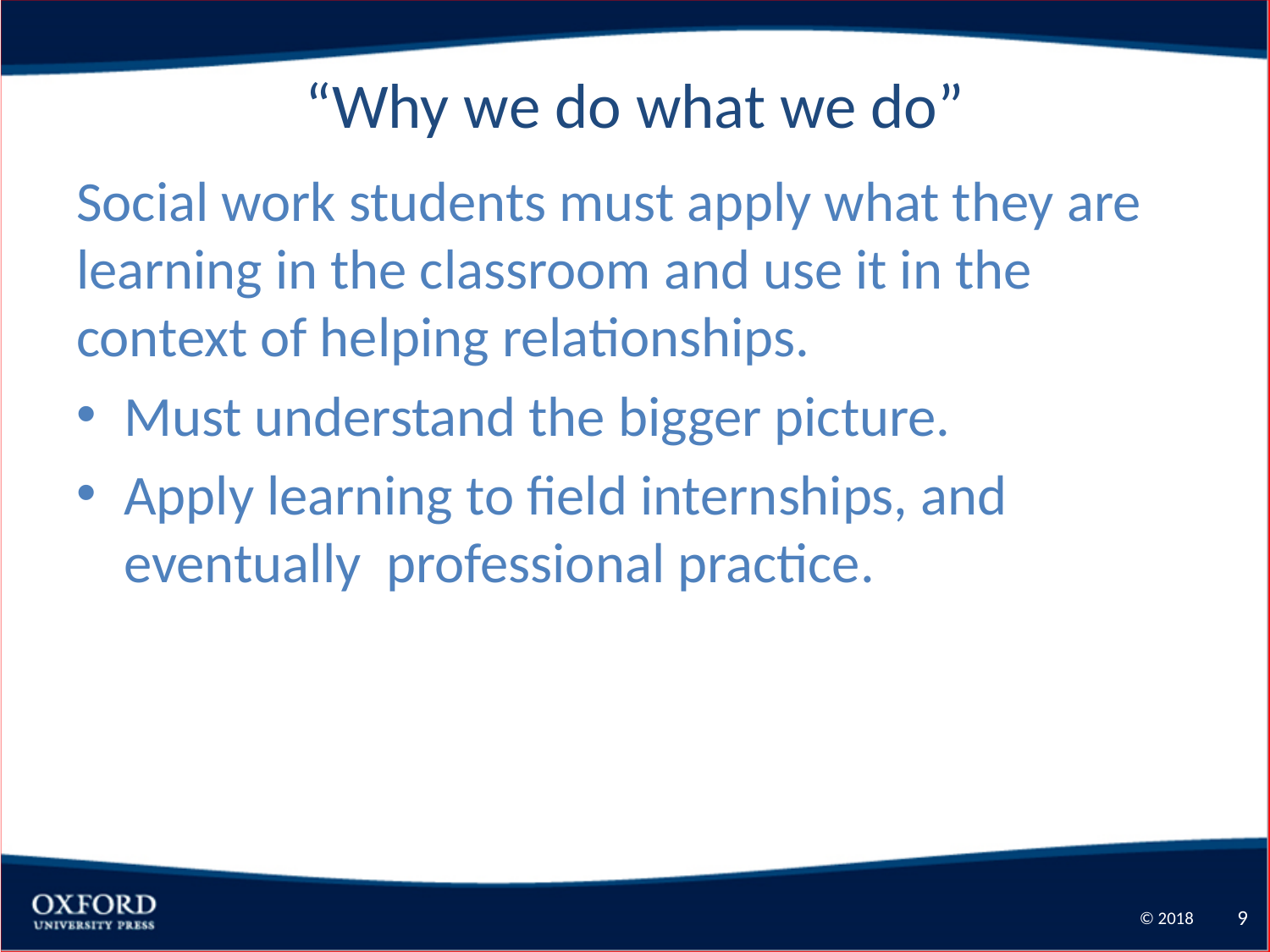

# “Why we do what we do”
Social work students must apply what they are learning in the classroom and use it in the context of helping relationships.
Must understand the bigger picture.
Apply learning to field internships, and eventually  professional practice.